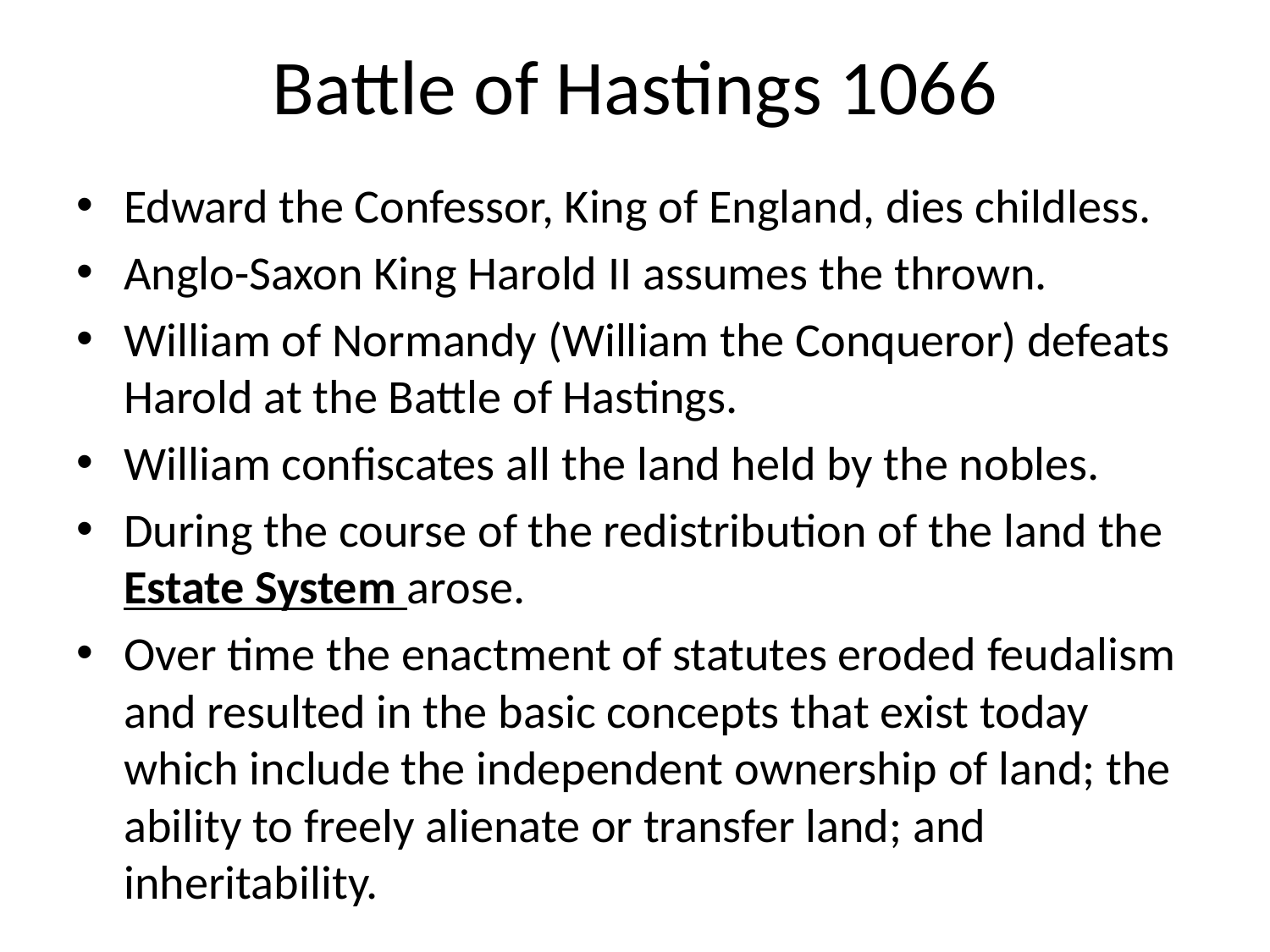

# Battle of Hastings 1066
Edward the Confessor, King of England, dies childless.
Anglo-Saxon King Harold II assumes the thrown.
William of Normandy (William the Conqueror) defeats Harold at the Battle of Hastings.
William confiscates all the land held by the nobles.
During the course of the redistribution of the land the Estate System arose.
Over time the enactment of statutes eroded feudalism and resulted in the basic concepts that exist today which include the independent ownership of land; the ability to freely alienate or transfer land; and inheritability.